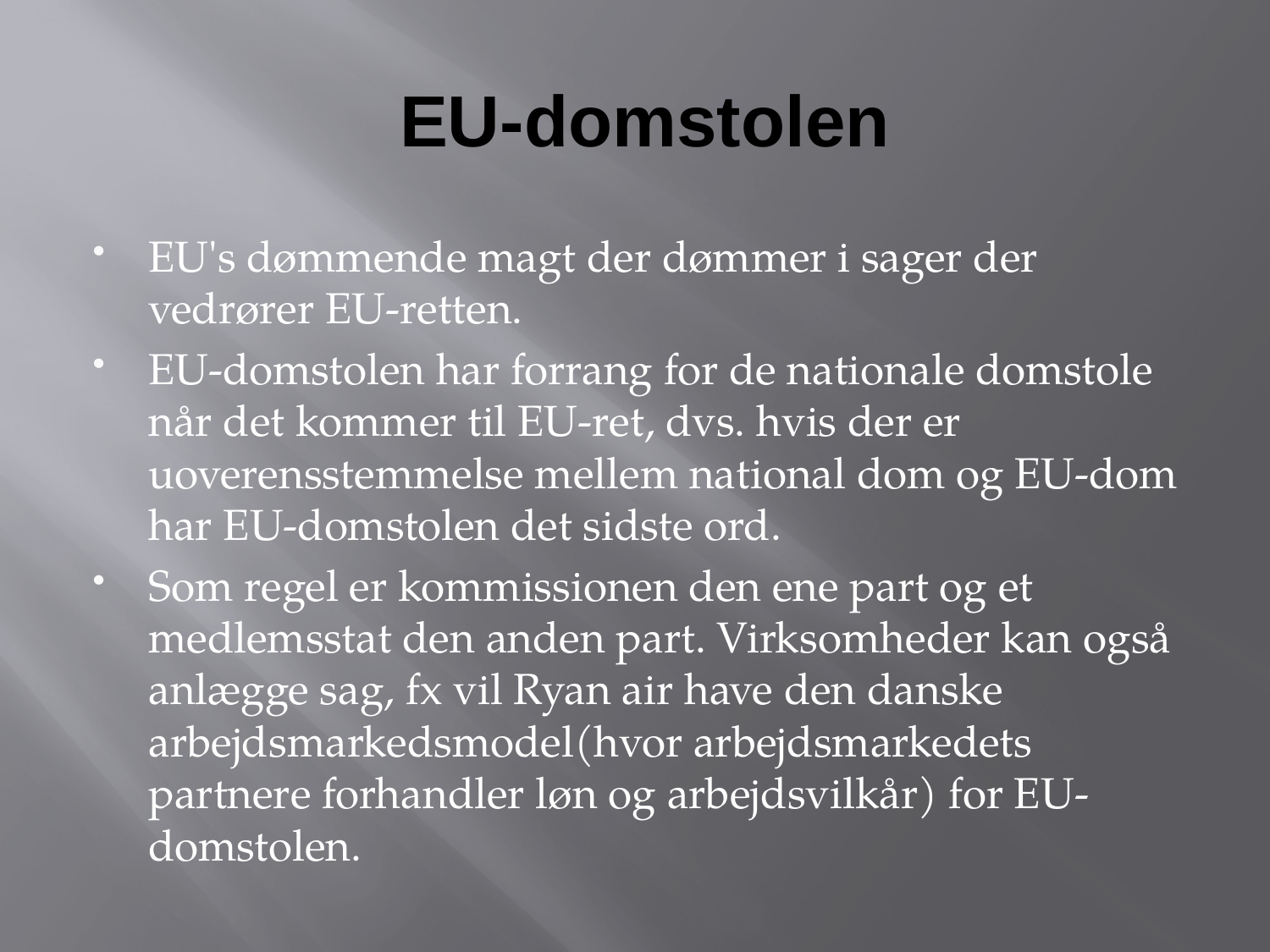

# EU-domstolen
EU's dømmende magt der dømmer i sager der vedrører EU-retten.
EU-domstolen har forrang for de nationale domstole når det kommer til EU-ret, dvs. hvis der er uoverensstemmelse mellem national dom og EU-dom har EU-domstolen det sidste ord.
Som regel er kommissionen den ene part og et medlemsstat den anden part. Virksomheder kan også anlægge sag, fx vil Ryan air have den danske arbejdsmarkedsmodel(hvor arbejdsmarkedets partnere forhandler løn og arbejdsvilkår) for EU-domstolen.